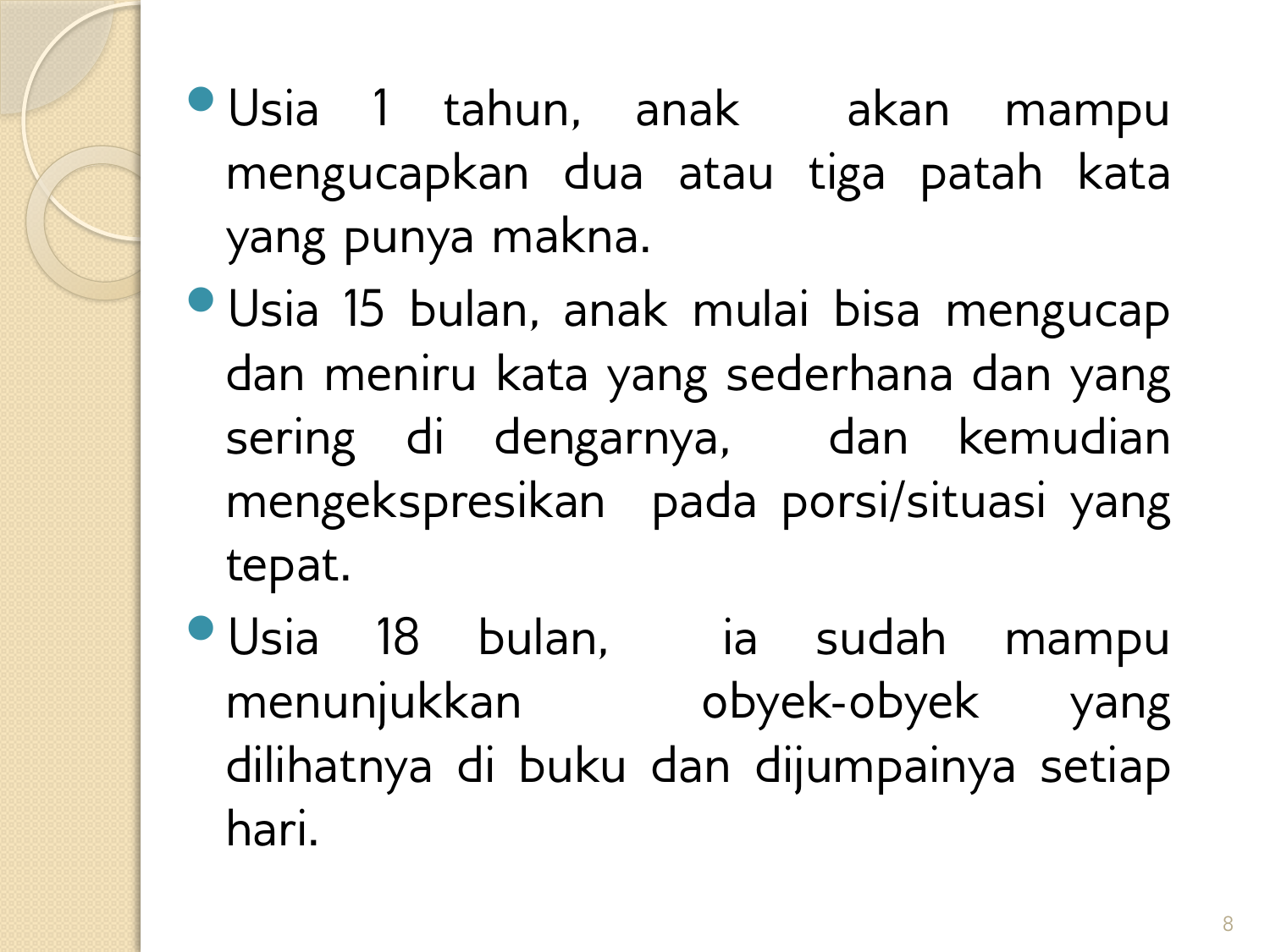

Usia 1 tahun, anak  akan mampu mengucapkan dua atau tiga patah kata yang punya makna.
Usia 15 bulan, anak mulai bisa mengucap dan meniru kata yang sederhana dan yang sering di dengarnya,  dan kemudian mengekspresikan  pada porsi/situasi yang tepat.
Usia 18 bulan,  ia sudah mampu menunjukkan  obyek-obyek yang dilihatnya di buku dan dijumpainya setiap hari.

8